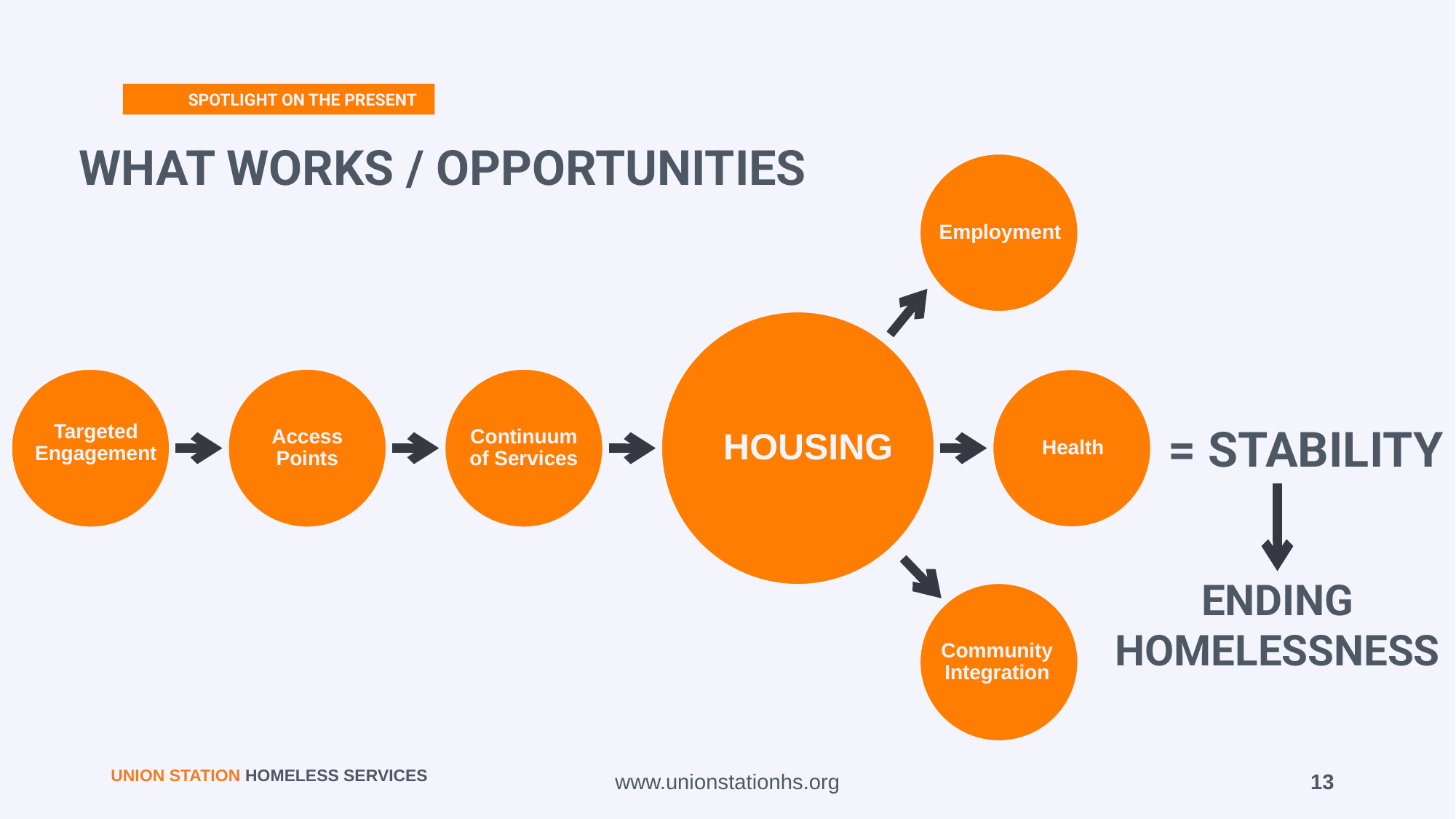

SPOTLIGHT ON THE PRESENT
WHAT WORKS / OPPORTUNITIES

Employment

HOUSING

Targeted Engagement

Access Points

Continuum of Services

Health
= STABILITY
ENDING
HOMELESSNESS

Community Integration
www.unionstationhs.org
13